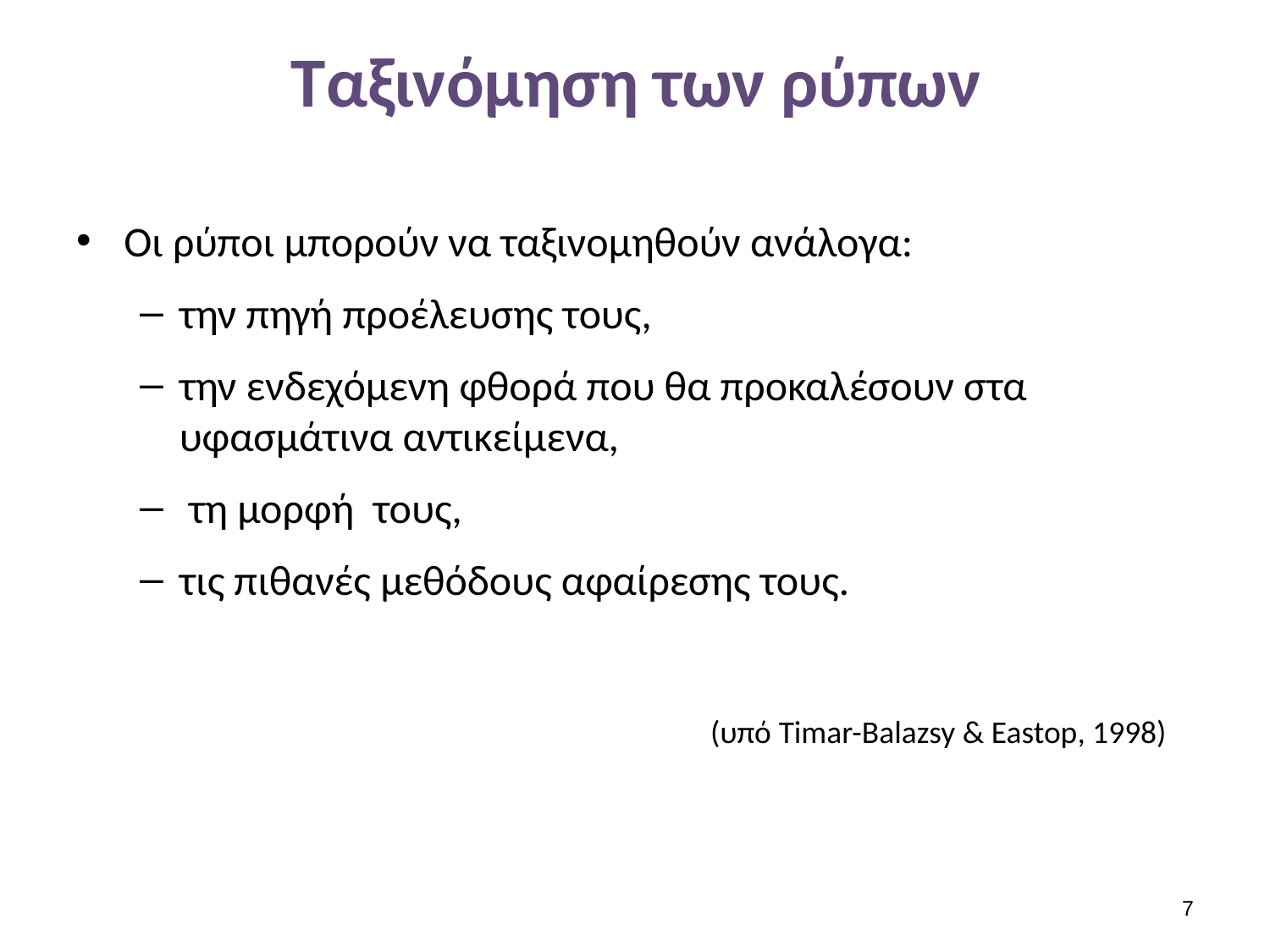

# Ταξινόμηση των ρύπων
Οι ρύποι μπορούν να ταξινομηθούν ανάλογα:
την πηγή προέλευσης τους,
την ενδεχόμενη φθορά που θα προκαλέσουν στα υφασμάτινα αντικείμενα,
 τη μορφή  τους,
τις πιθανές μεθόδους αφαίρεσης τους.

(υπό Timar-Balazsy & Eastop, 1998)
7